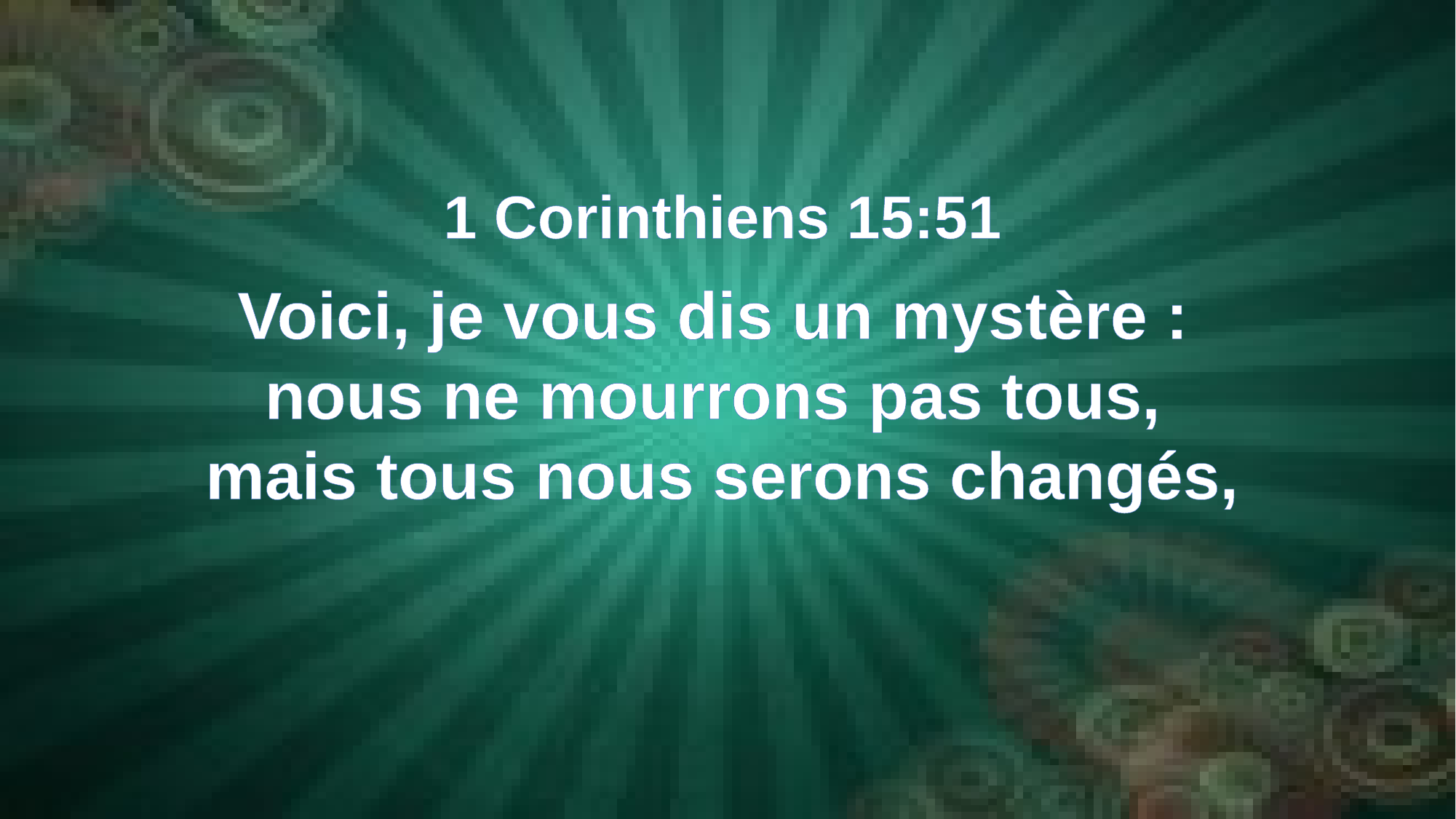

1 Corinthiens 15:51

Voici, je vous dis un mystère :
nous ne mourrons pas tous,
mais tous nous serons changés,